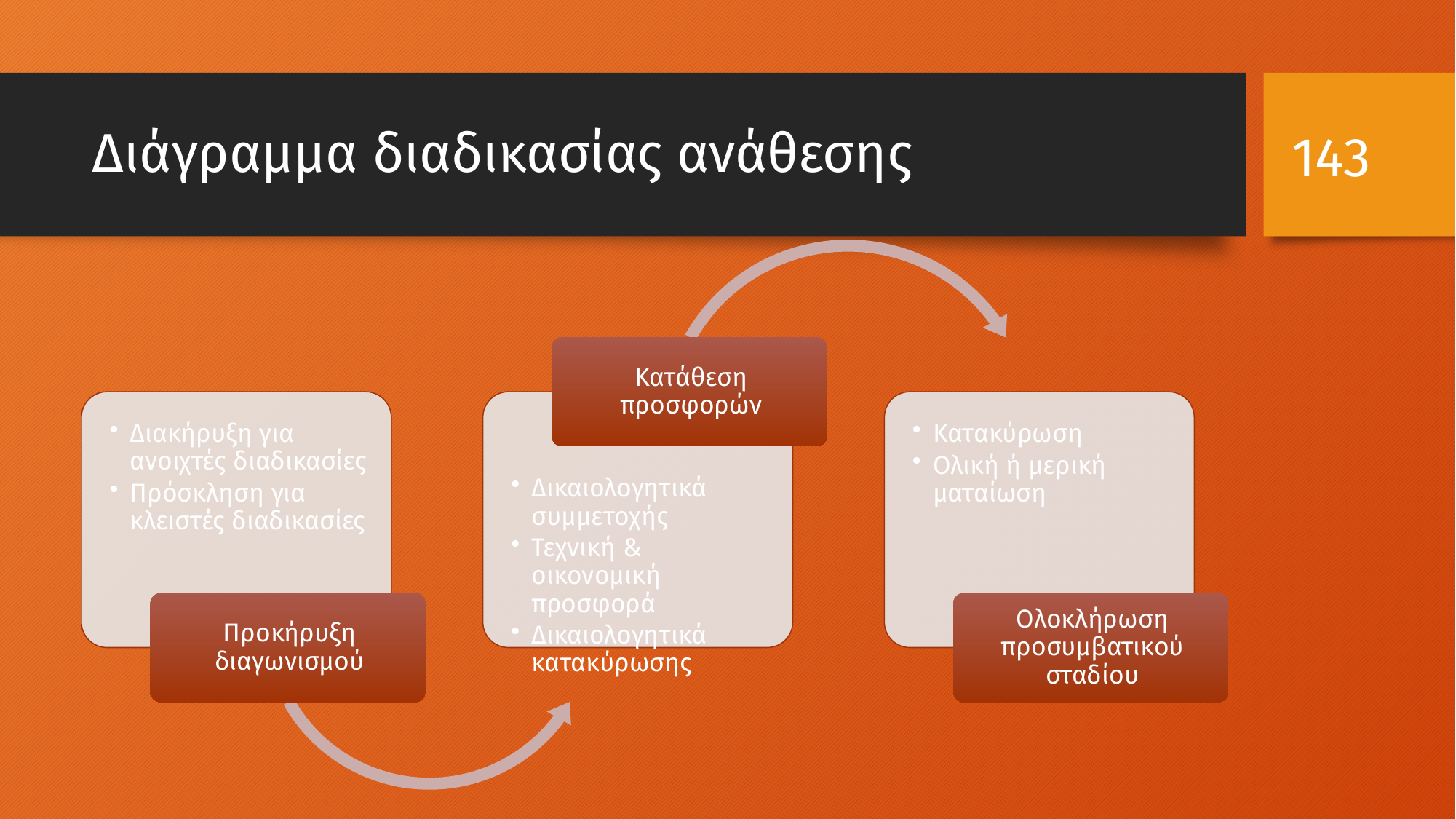

143
# Διάγραμμα διαδικασίας ανάθεσης
Διακήρυξη για ανοιχτές διαδικασίες
Πρόσκληση για κλειστές διαδικασίες
Προκήρυξη διαγωνισμού
Δικαιολογητικά συμμετοχής
Τεχνική & οικονομική προσφορά
Δικαιολογητικά κατακύρωσης
Κατάθεση προσφορών
Κατακύρωση
Ολική ή μερική ματαίωση
Ολοκλήρωση προσυμβατικού σταδίου